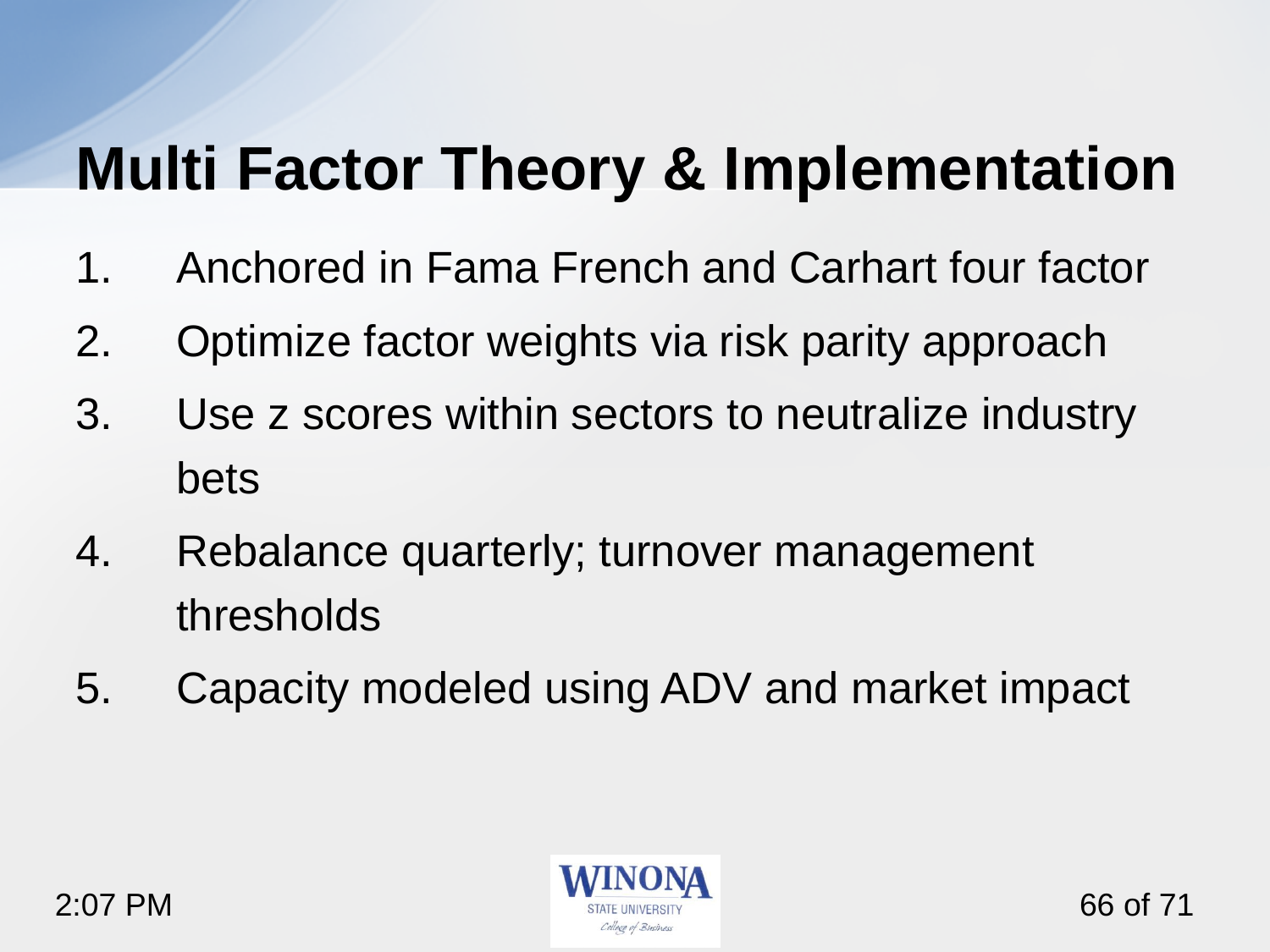

# Multi Factor Theory & Implementation
Anchored in Fama French and Carhart four factor
Optimize factor weights via risk parity approach
Use z scores within sectors to neutralize industry bets
Rebalance quarterly; turnover management thresholds
Capacity modeled using ADV and market impact